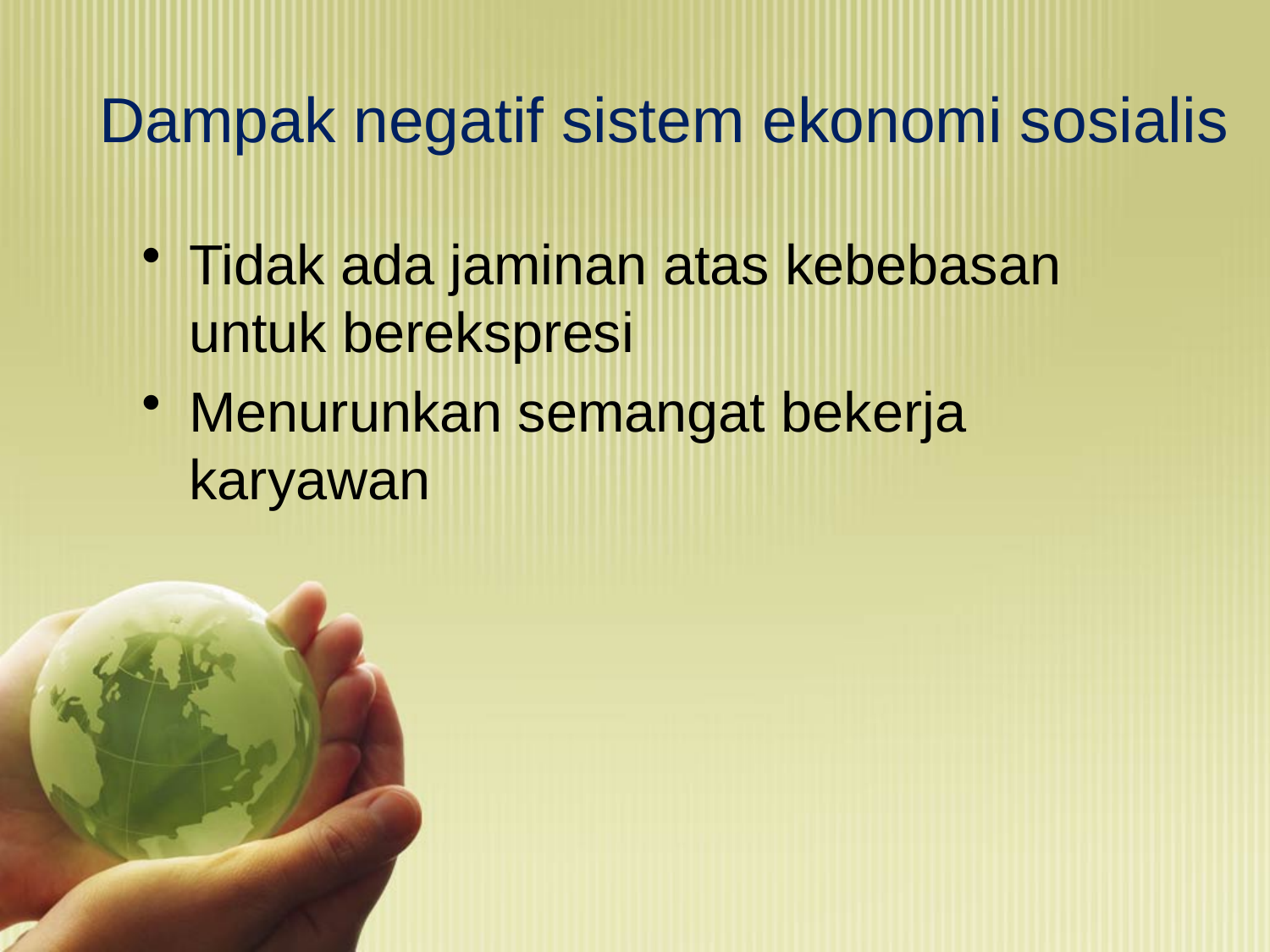

# Dampak negatif sistem ekonomi sosialis
Tidak ada jaminan atas kebebasan untuk berekspresi
Menurunkan semangat bekerja karyawan